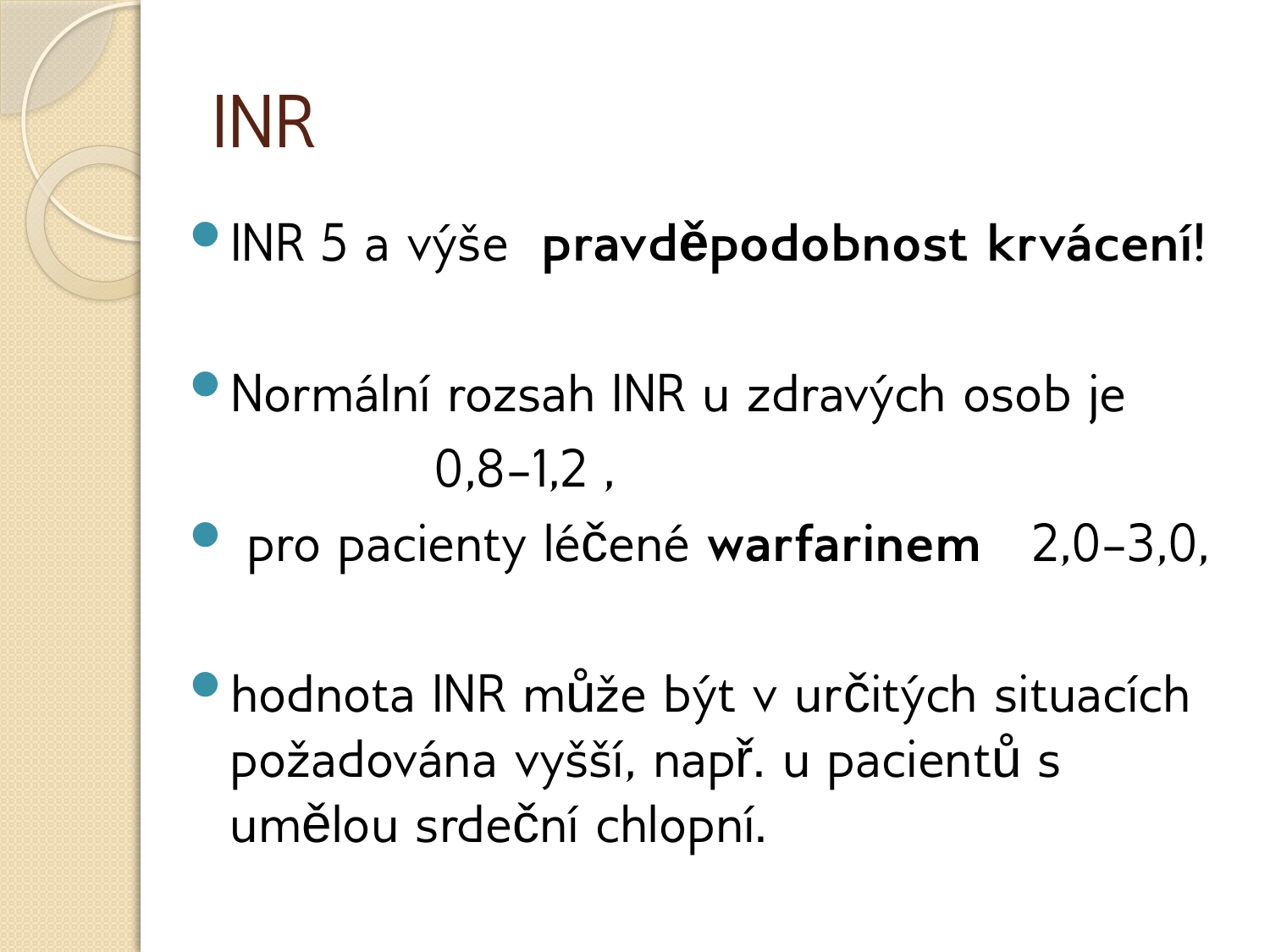

# INR
INR 5 a výše  pravděpodobnost krvácení!

Normální rozsah INR u zdravých osob je
               0,8–1,2 ,
 pro pacienty léčené warfarinem   2,0–3,0,

hodnota INR může být v určitých situacích požadována vyšší, např. u pacientů s umělou srdeční chlopní.